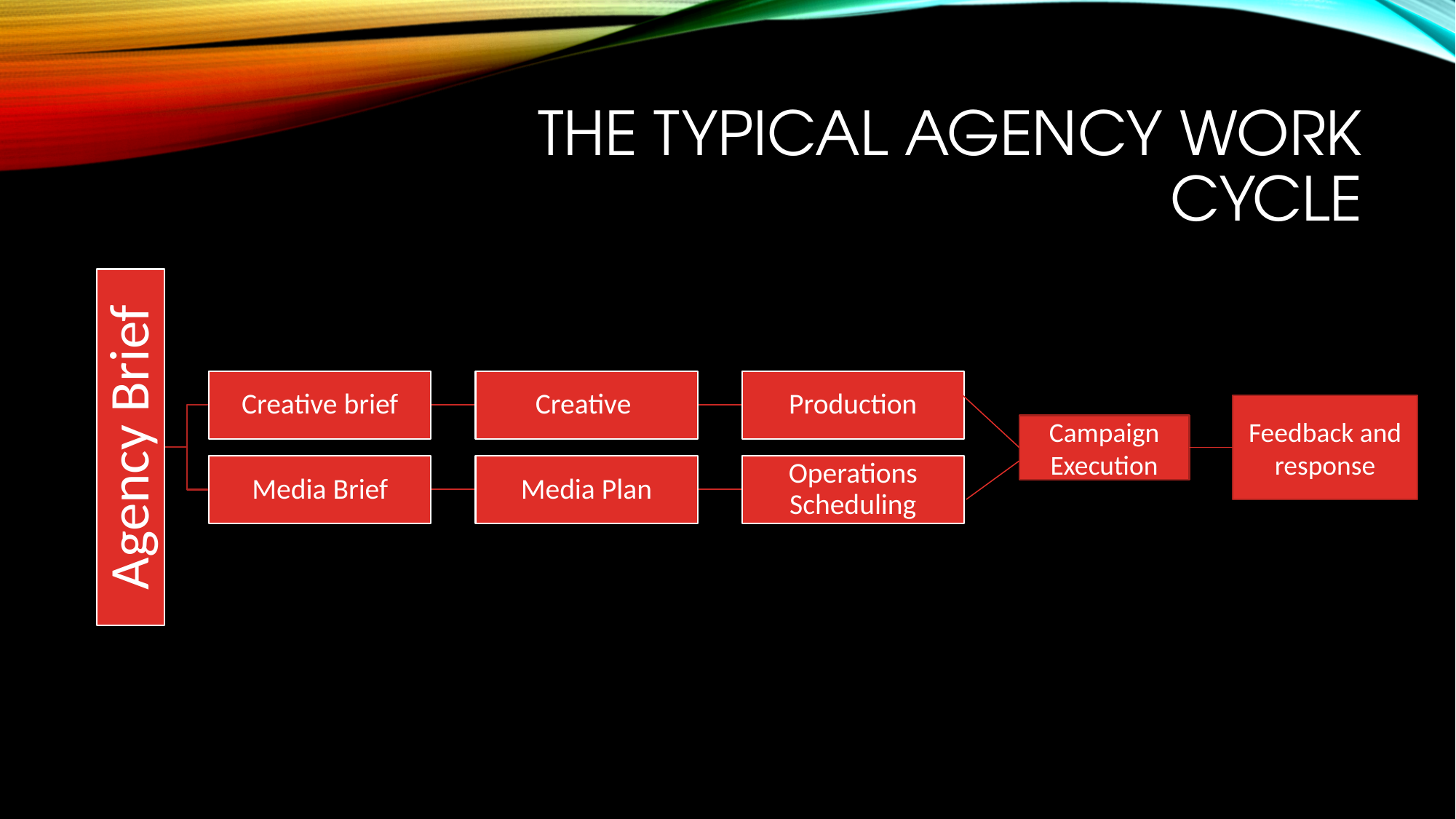

# The Typical Agency Work Cycle

Agency Brief
Creative brief
Creative
Production
Media Brief
Media Plan
Operations Scheduling
Feedback and response
Campaign Execution